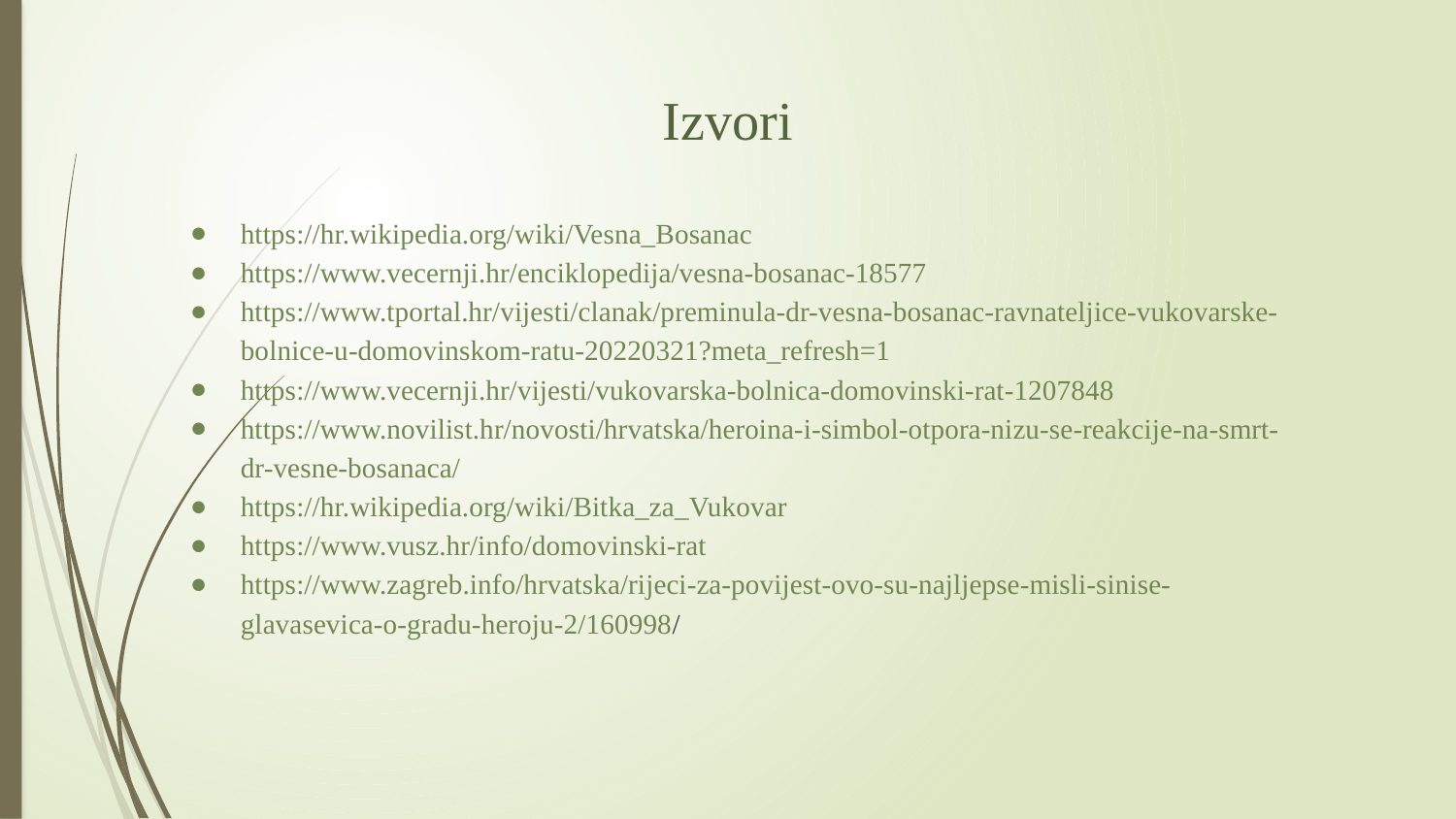

# Izvori
https://hr.wikipedia.org/wiki/Vesna_Bosanac
https://www.vecernji.hr/enciklopedija/vesna-bosanac-18577
https://www.tportal.hr/vijesti/clanak/preminula-dr-vesna-bosanac-ravnateljice-vukovarske-bolnice-u-domovinskom-ratu-20220321?meta_refresh=1
https://www.vecernji.hr/vijesti/vukovarska-bolnica-domovinski-rat-1207848
https://www.novilist.hr/novosti/hrvatska/heroina-i-simbol-otpora-nizu-se-reakcije-na-smrt-dr-vesne-bosanaca/
https://hr.wikipedia.org/wiki/Bitka_za_Vukovar
https://www.vusz.hr/info/domovinski-rat
https://www.zagreb.info/hrvatska/rijeci-za-povijest-ovo-su-najljepse-misli-sinise-glavasevica-o-gradu-heroju-2/160998/